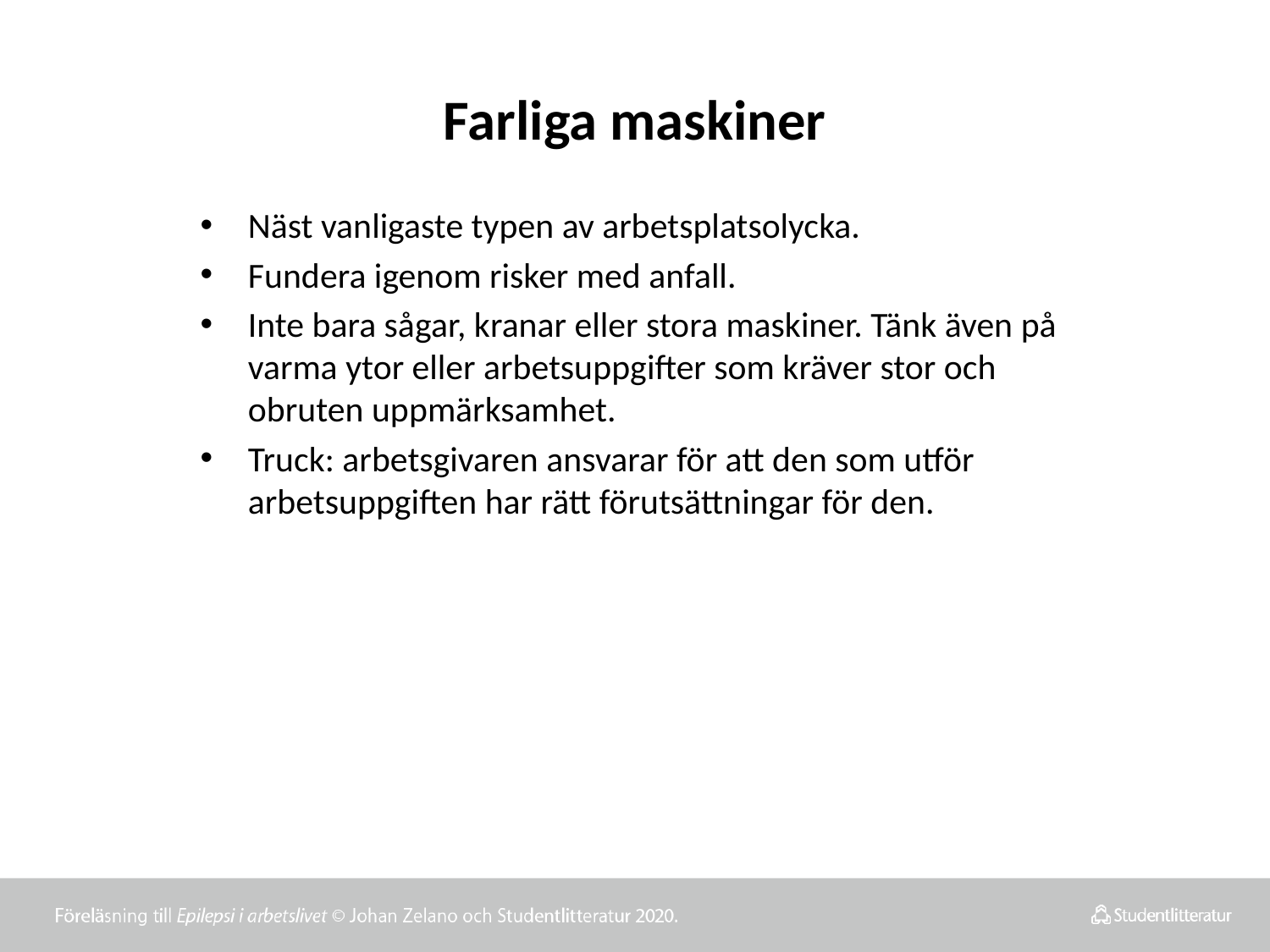

# Farliga maskiner
Näst vanligaste typen av arbetsplatsolycka.
Fundera igenom risker med anfall.
Inte bara sågar, kranar eller stora maskiner. Tänk även på varma ytor eller arbetsuppgifter som kräver stor och obruten uppmärksamhet.
Truck: arbetsgivaren ansvarar för att den som utför arbetsuppgiften har rätt förutsättningar för den.